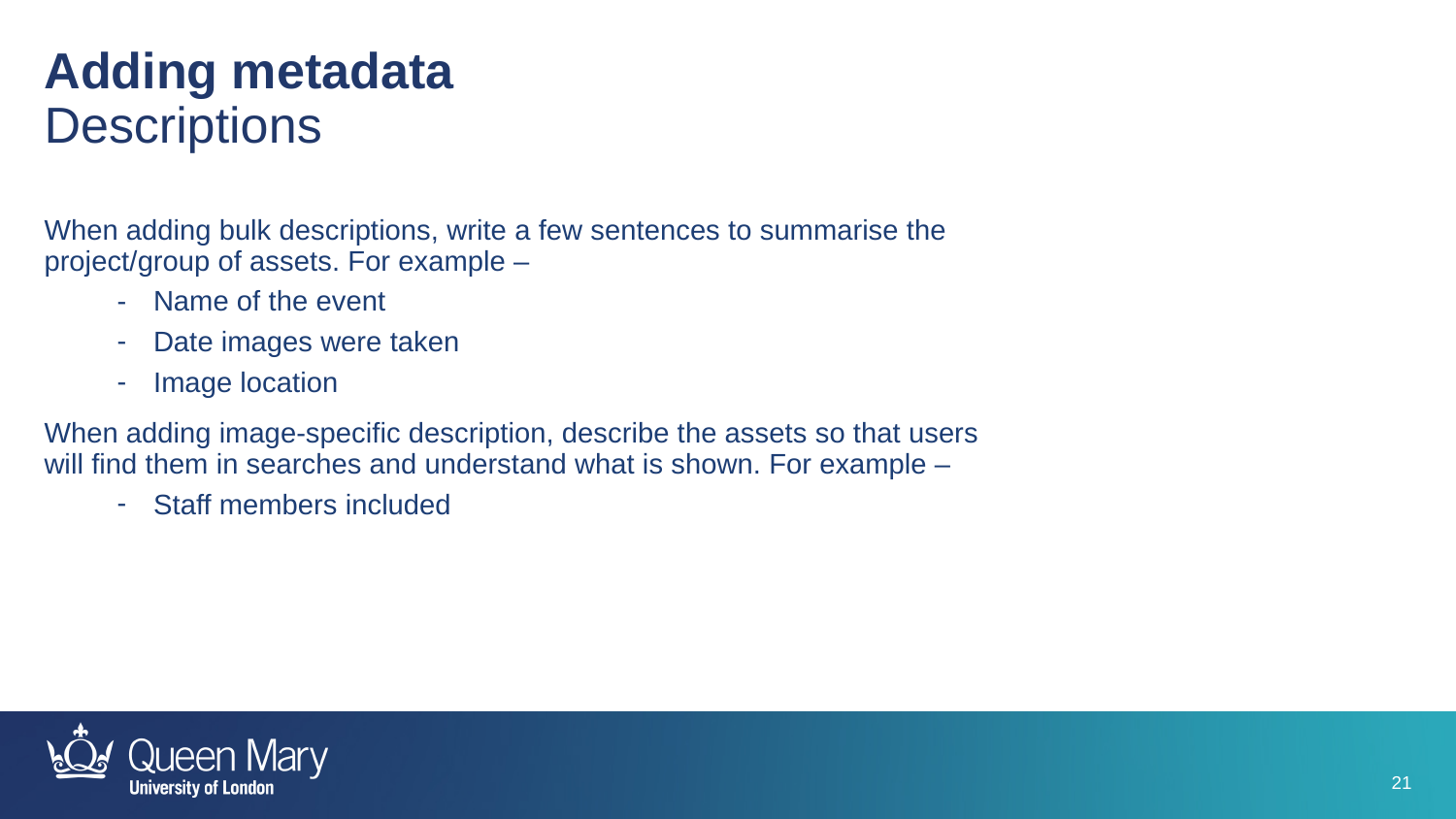

Adding metadata
Descriptions
When adding bulk descriptions, write a few sentences to summarise the project/group of assets. For example –
Name of the event
Date images were taken
Image location
When adding image-specific description, describe the assets so that users will find them in searches and understand what is shown. For example –
Staff members included